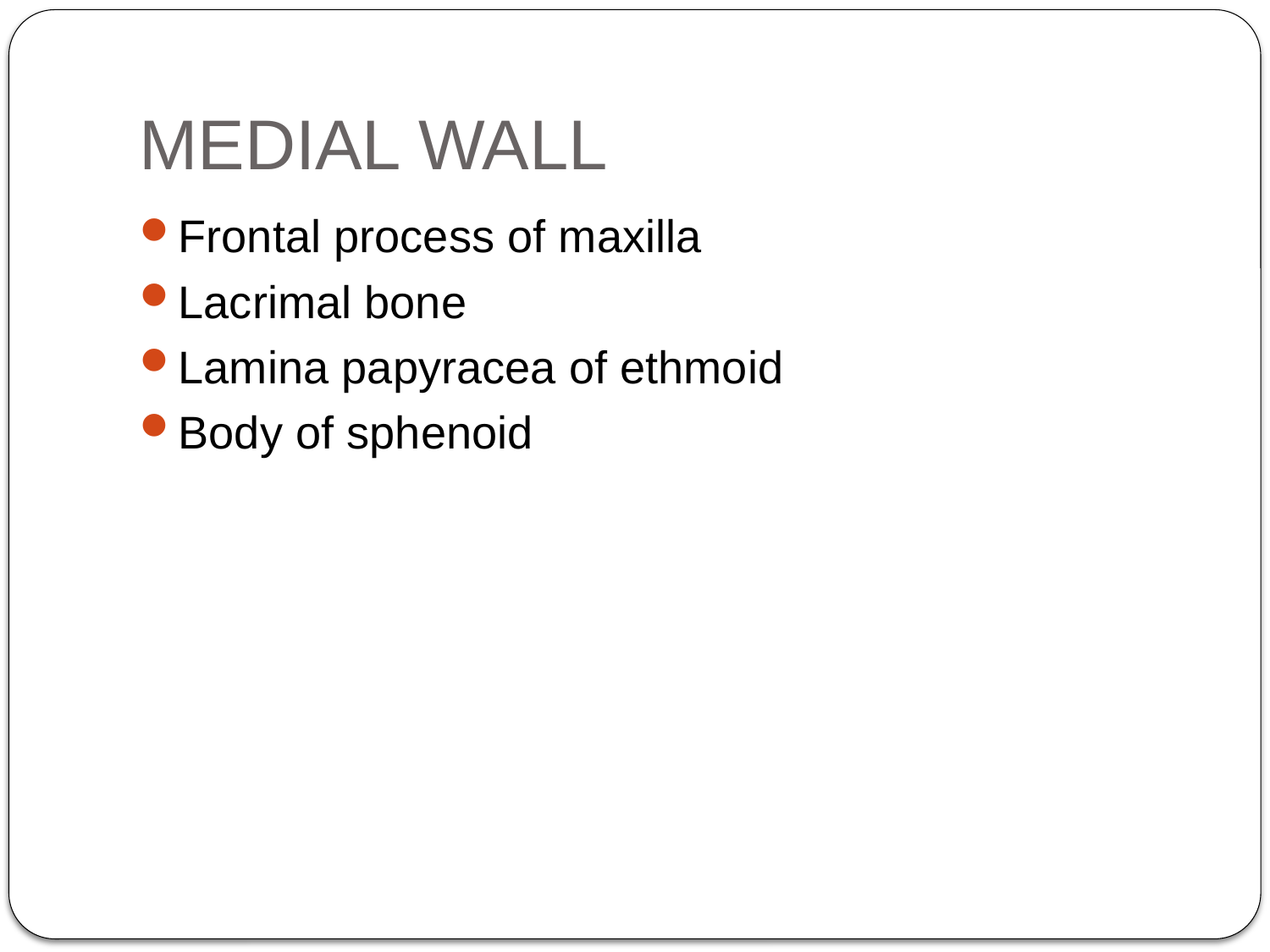

# MEDIAL WALL
Frontal process of maxilla
Lacrimal bone
Lamina papyracea of ethmoid
Body of sphenoid